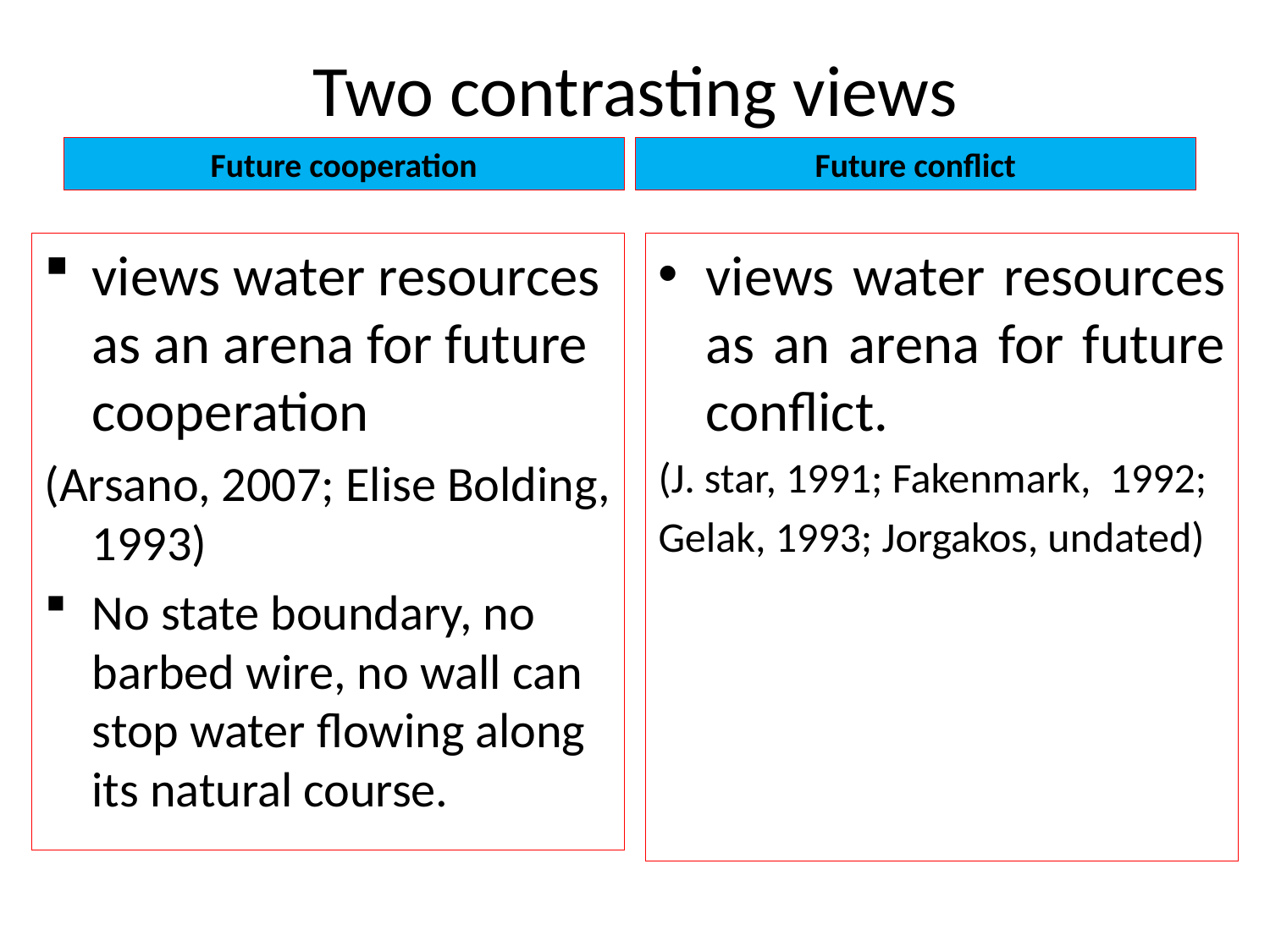

# Two contrasting views
Future cooperation
Future conflict
views water resources as an arena for future cooperation
(Arsano, 2007; Elise Bolding, 1993)
No state boundary, no barbed wire, no wall can stop water flowing along its natural course.
views water resources as an arena for future conflict.
(J. star, 1991; Fakenmark,  1992;
Gelak, 1993; Jorgakos, undated)